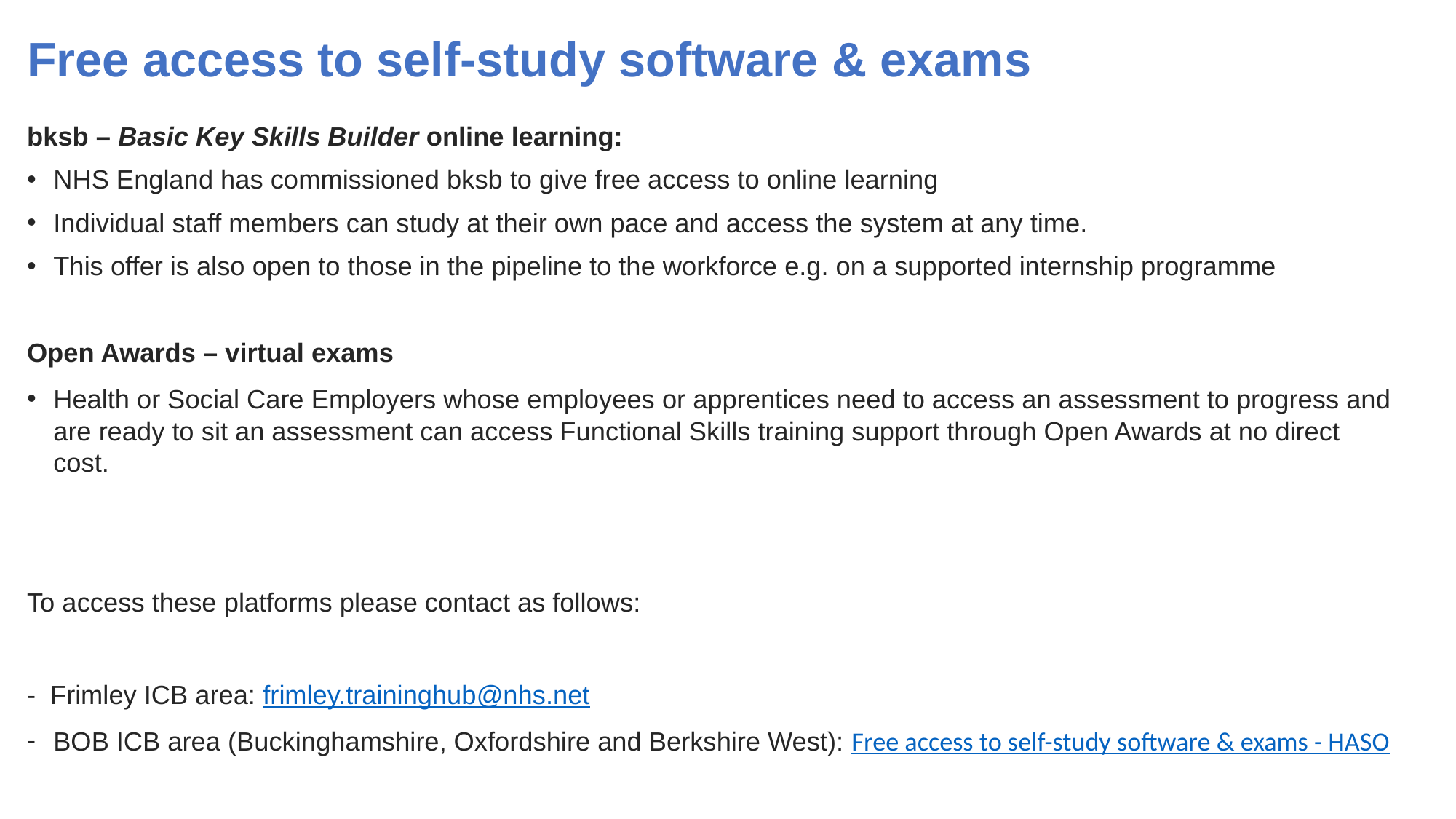

# Free access to self-study software & exams
bksb – Basic Key Skills Builder online learning:
NHS England has commissioned bksb to give free access to online learning
Individual staff members can study at their own pace and access the system at any time.
This offer is also open to those in the pipeline to the workforce e.g. on a supported internship programme

Open Awards – virtual exams
Health or Social Care Employers whose employees or apprentices need to access an assessment to progress and are ready to sit an assessment can access Functional Skills training support through Open Awards at no direct cost.

To access these platforms please contact as follows:

-  Frimley ICB area: frimley.traininghub@nhs.net
BOB ICB area (Buckinghamshire, Oxfordshire and Berkshire West): Free access to self-study software & exams - HASO